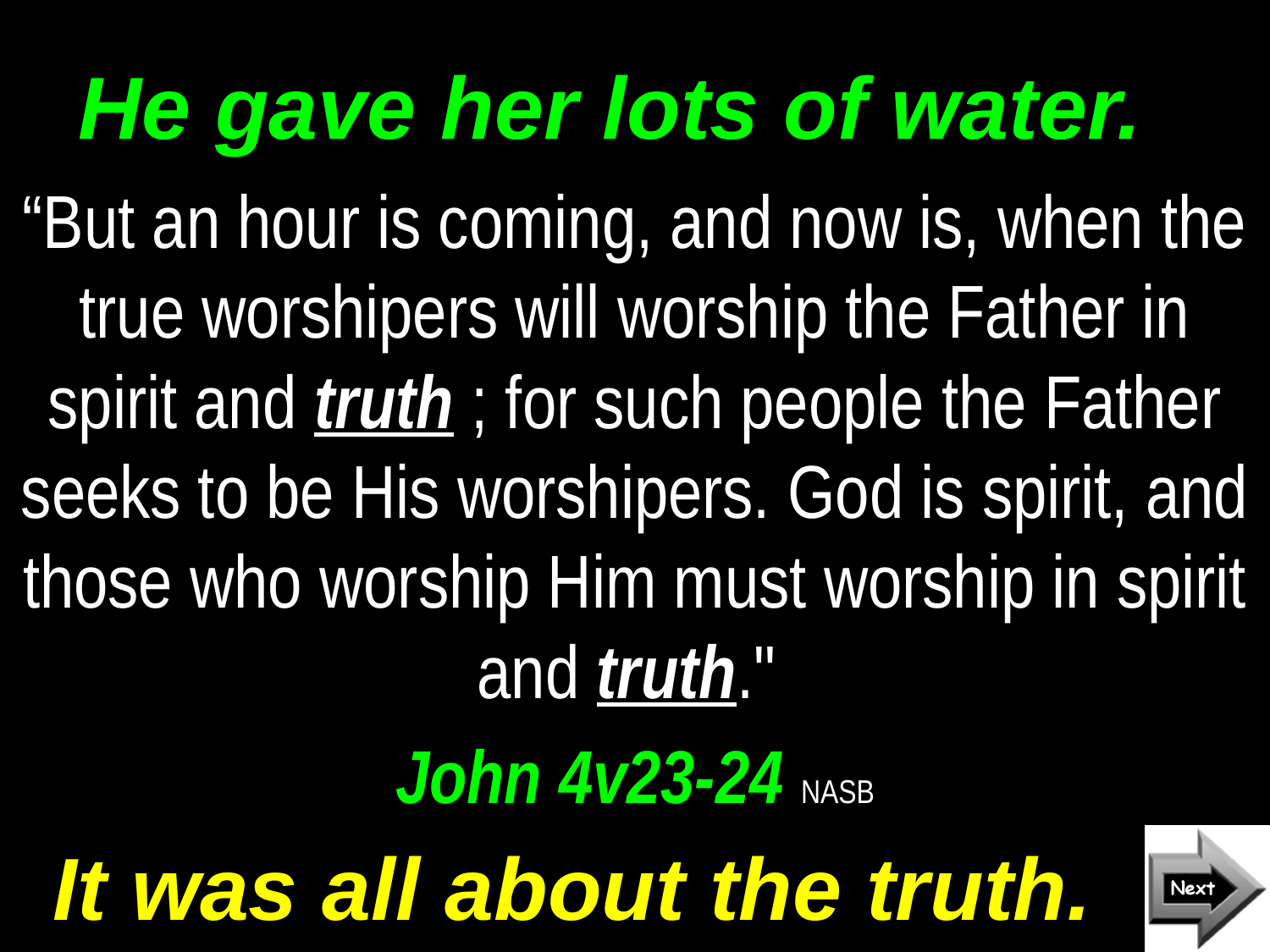

# He gave her lots of water.
“But an hour is coming, and now is, when the true worshipers will worship the Father in spirit and truth ; for such people the Father seeks to be His worshipers. God is spirit, and those who worship Him must worship in spirit and truth."
John 4v23-24 NASB
It was all about the truth.